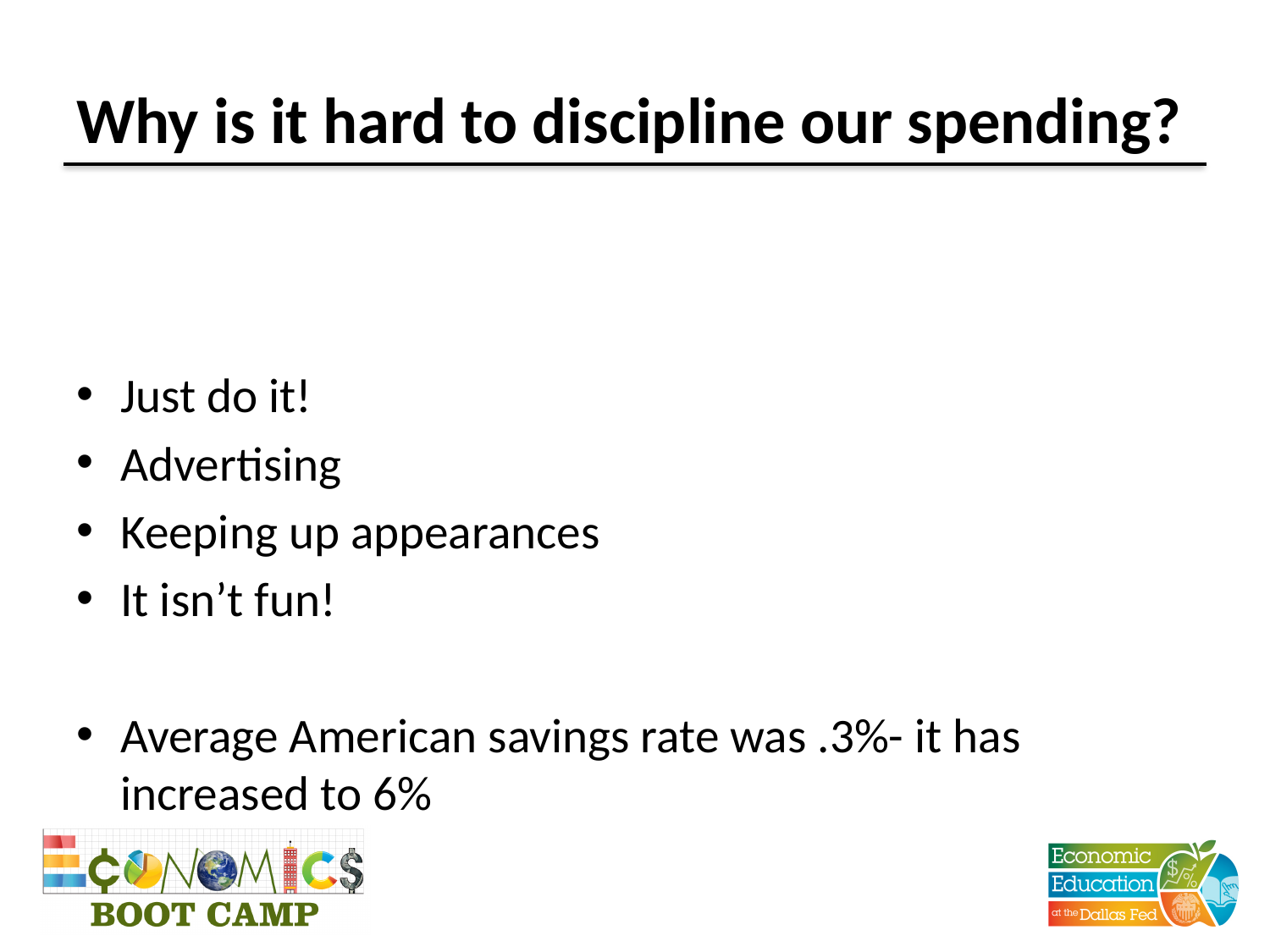

# Why is it hard to discipline our spending?

Just do it!
Advertising
Keeping up appearances
It isn’t fun!

Average American savings rate was .3%- it has increased to 6%